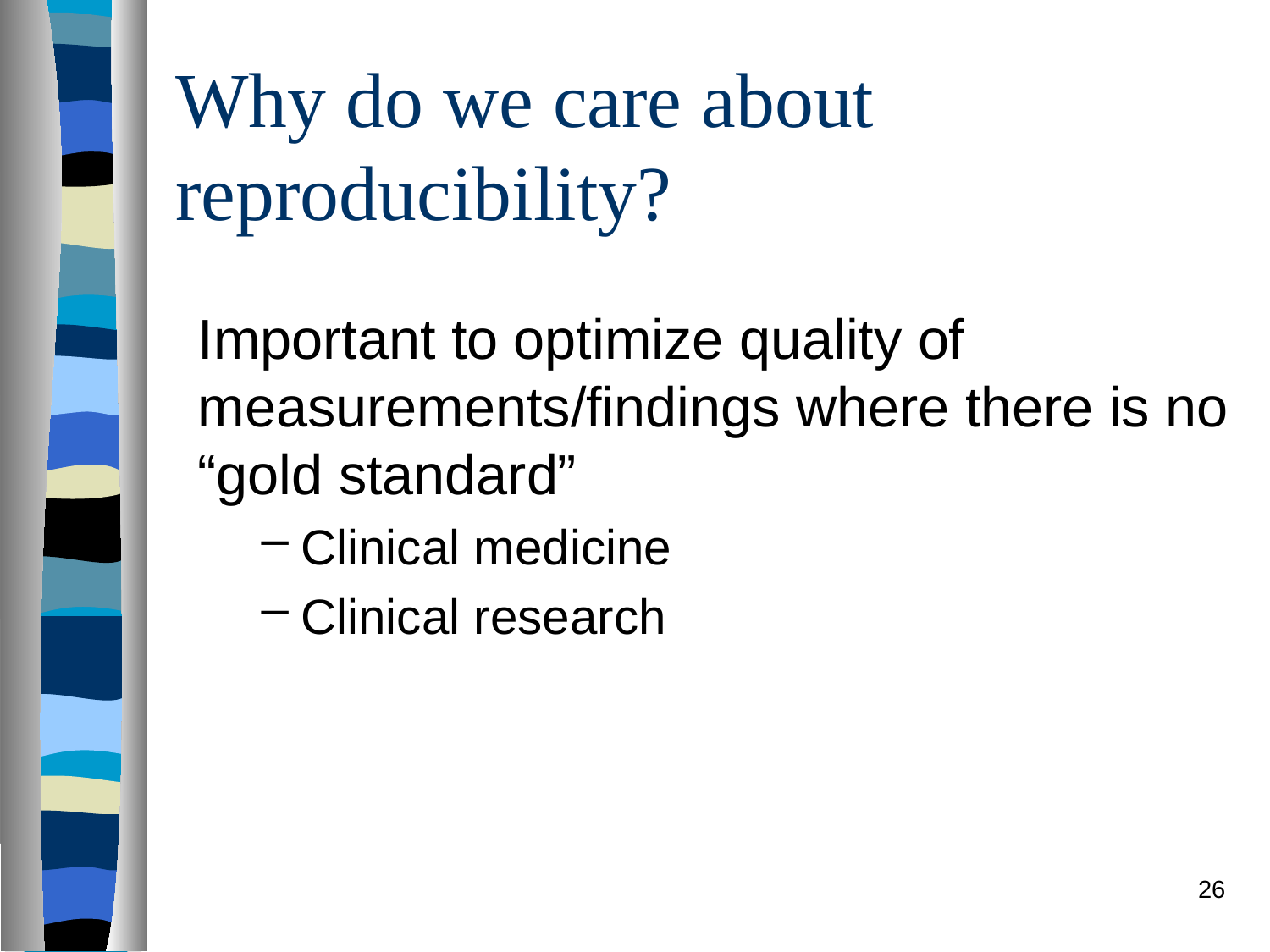

# Why do we care about reproducibility?
Important to optimize quality of measurements/findings where there is no “gold standard”
Clinical medicine
Clinical research
26